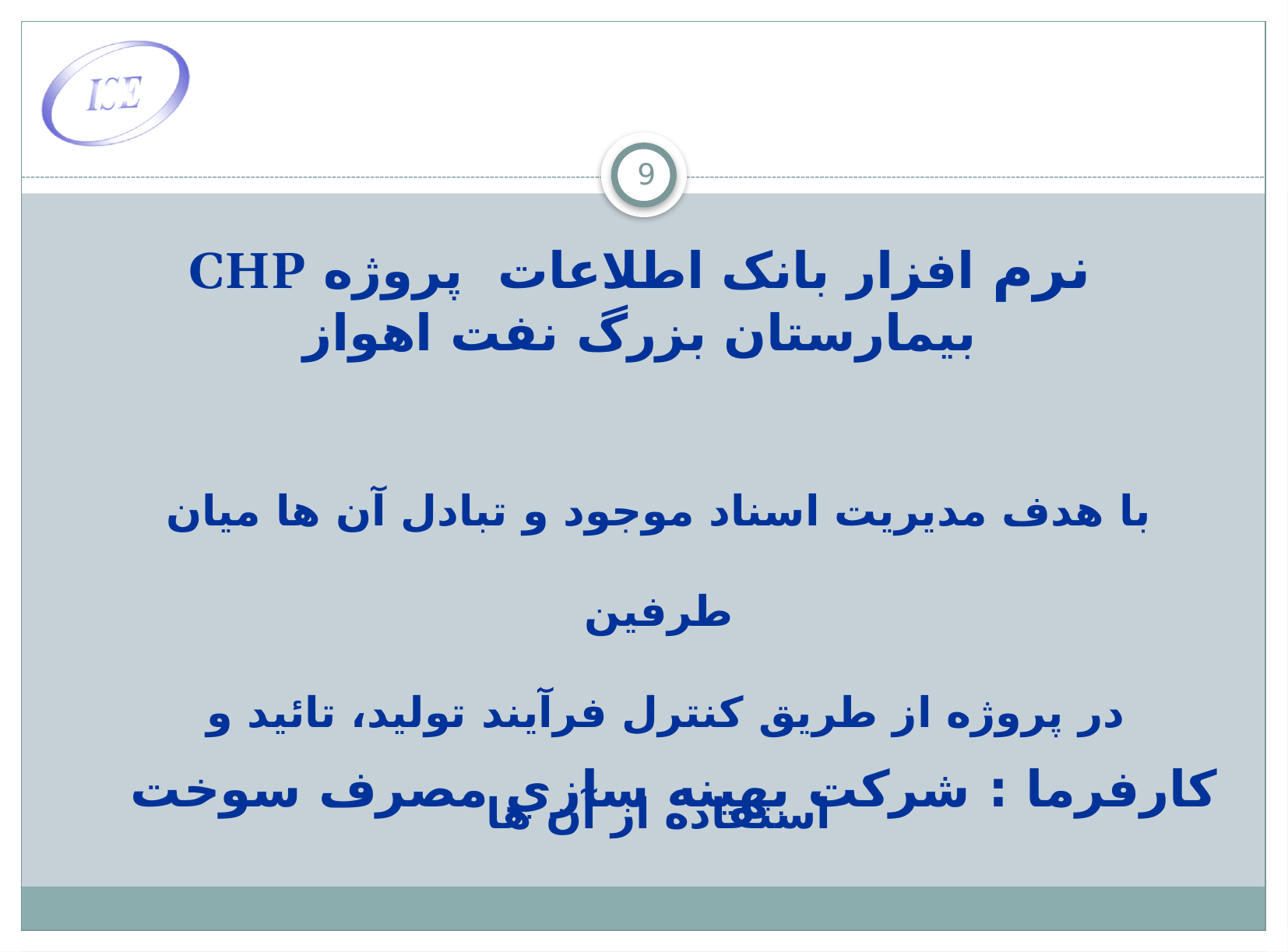

9
# نرم افزار بانک اطلاعات  پروژه CHP بيمارستان بزرگ نفت اهواز
با هدف مديريت اسناد موجود و تبادل آن ها ميان طرفين
 در پروژه از طريق كنترل فرآيند توليد، تائيد و استفاده از آن ها
كارفرما‌ :‌ شركت بهينه سازي مصرف سوخت